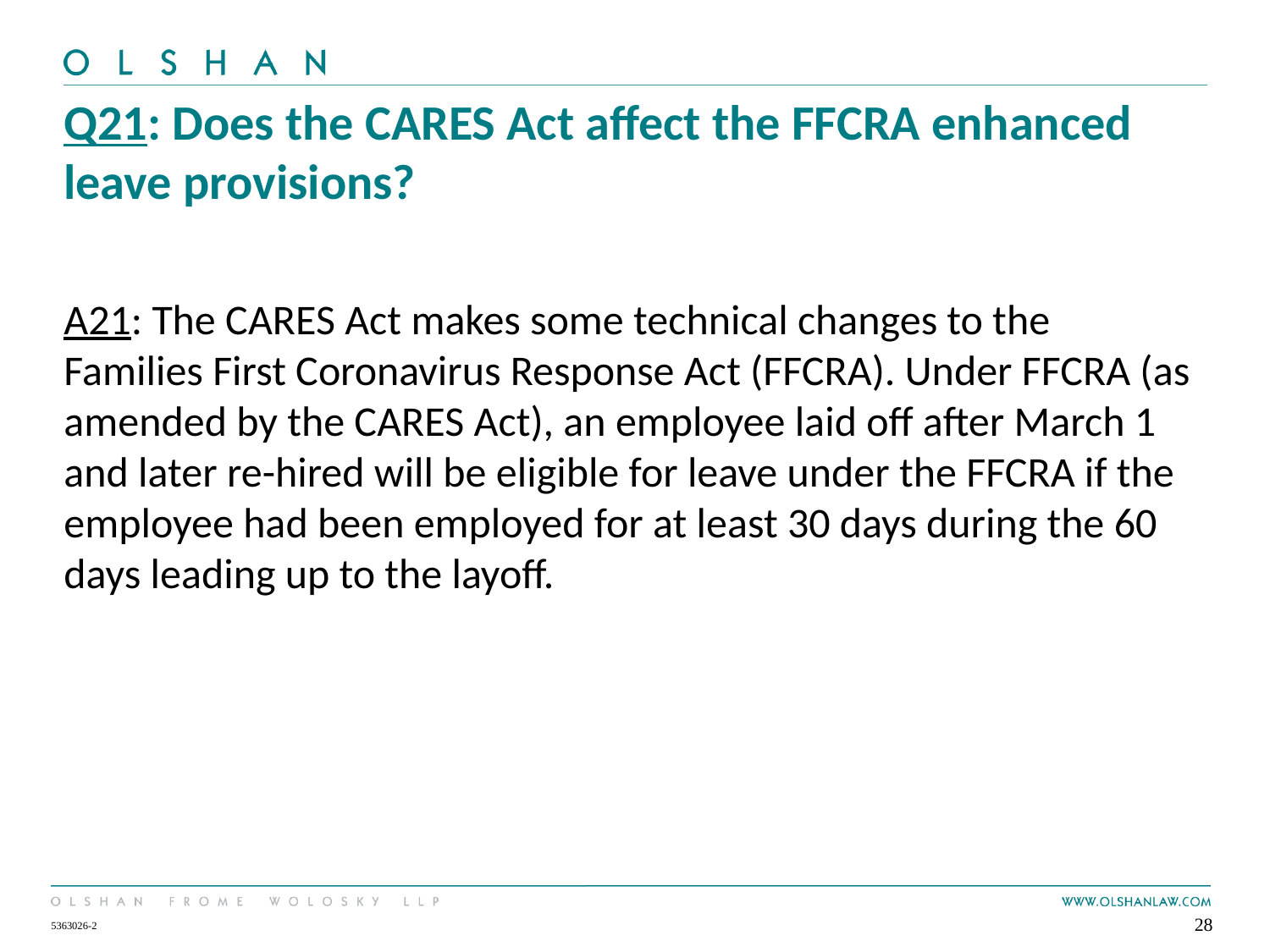

# Q21: Does the CARES Act affect the FFCRA enhanced leave provisions?

A21: The CARES Act makes some technical changes to the Families First Coronavirus Response Act (FFCRA). Under FFCRA (as amended by the CARES Act), an employee laid off after March 1 and later re-hired will be eligible for leave under the FFCRA if the employee had been employed for at least 30 days during the 60 days leading up to the layoff.
28